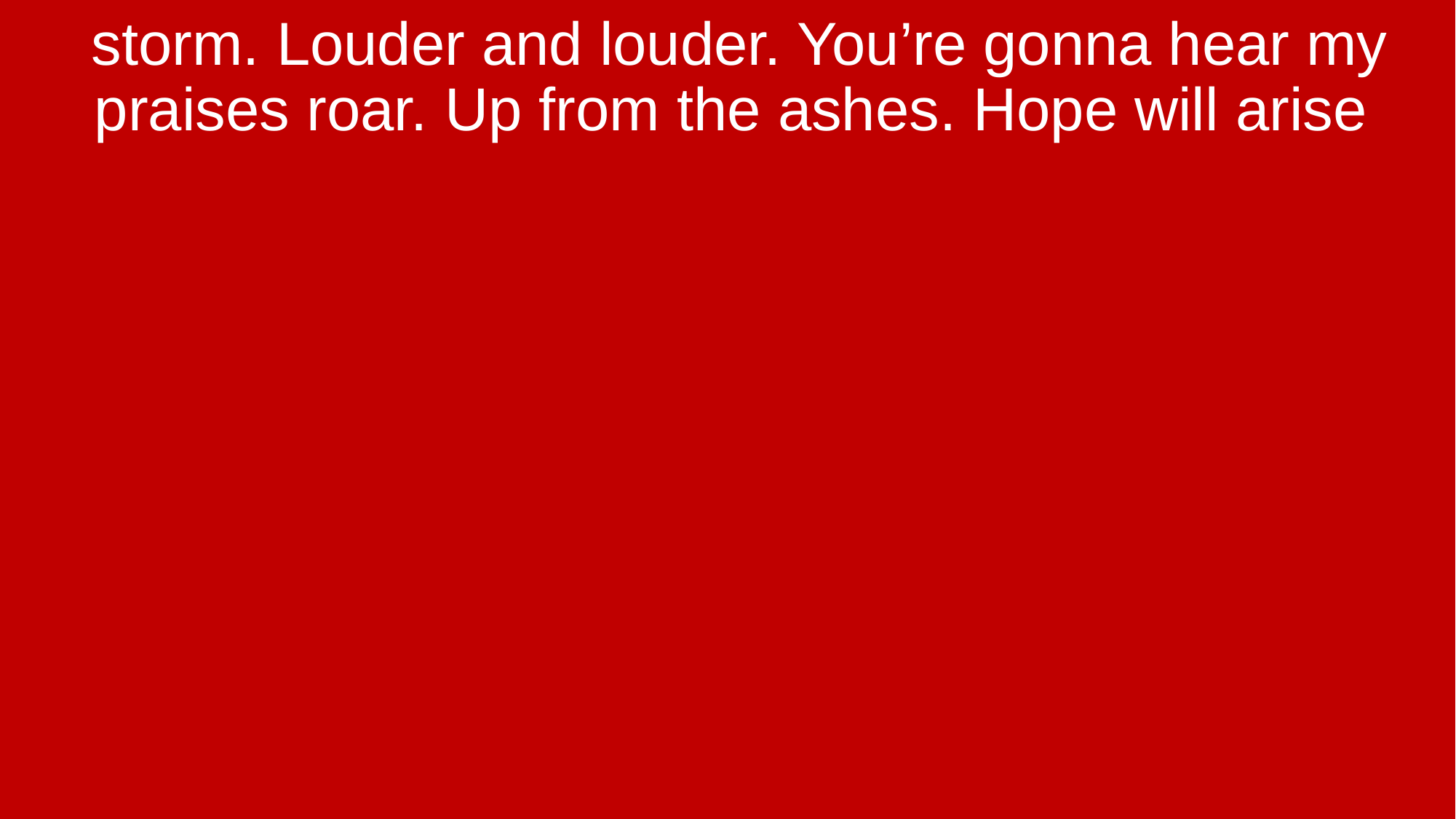

storm. Louder and louder. You’re gonna hear my praises roar. Up from the ashes. Hope will arise